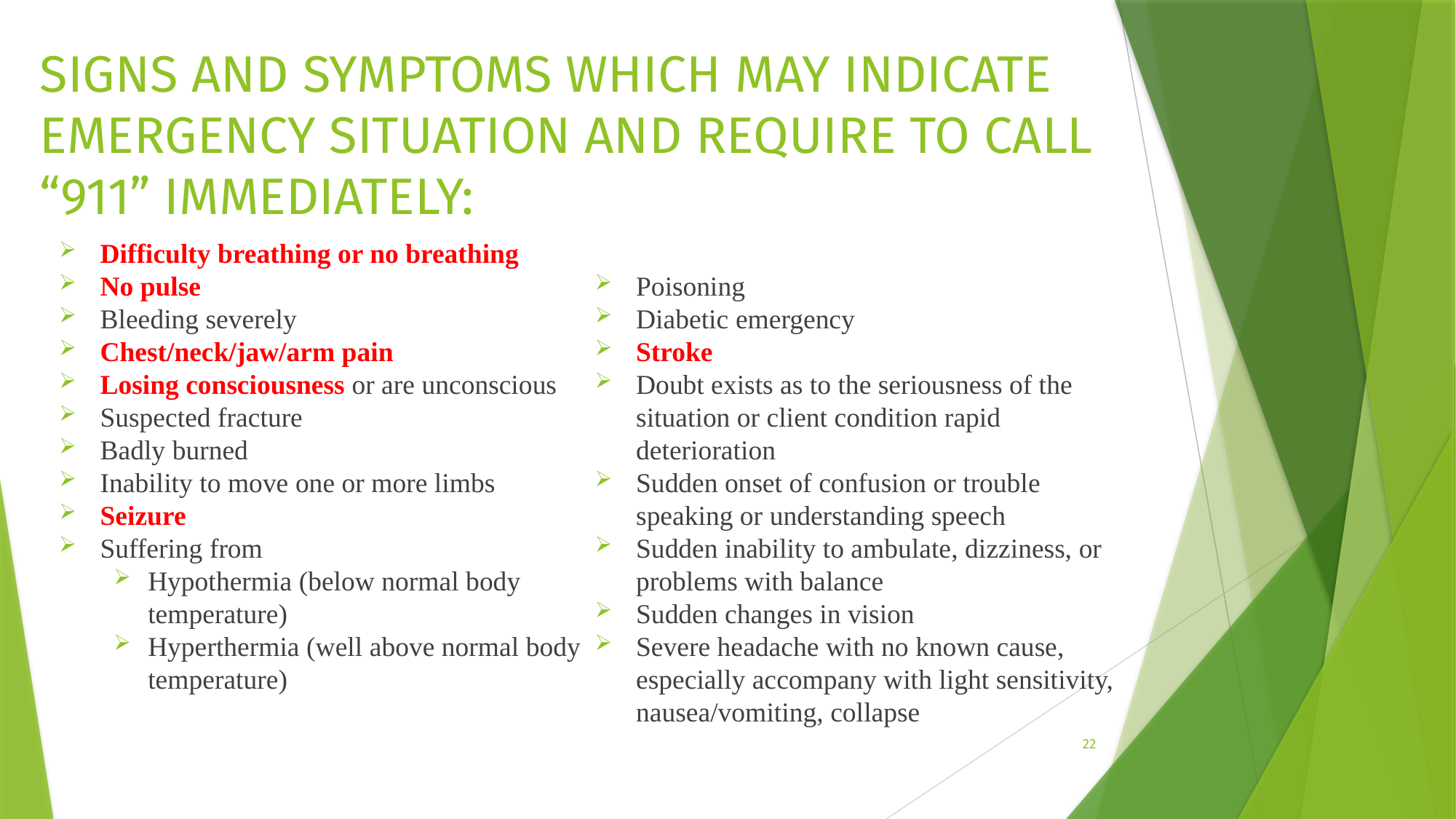

# SIGNS AND SYMPTOMS WHICH MAY INDICATE EMERGENCY SITUATION AND REQUIRE TO CALL “911” IMMEDIATELY:
Difficulty breathing or no breathing
No pulse
Bleeding severely
Chest/neck/jaw/arm pain
Losing consciousness or are unconscious
Suspected fracture
Badly burned
Inability to move one or more limbs
Seizure
Suffering from
Hypothermia (below normal body temperature)
Hyperthermia (well above normal body temperature)

Poisoning
Diabetic emergency
Stroke
Doubt exists as to the seriousness of the situation or client condition rapid deterioration
Sudden onset of confusion or trouble speaking or understanding speech
Sudden inability to ambulate, dizziness, or problems with balance
Sudden changes in vision
Severe headache with no known cause, especially accompany with light sensitivity, nausea/vomiting, collapse
22